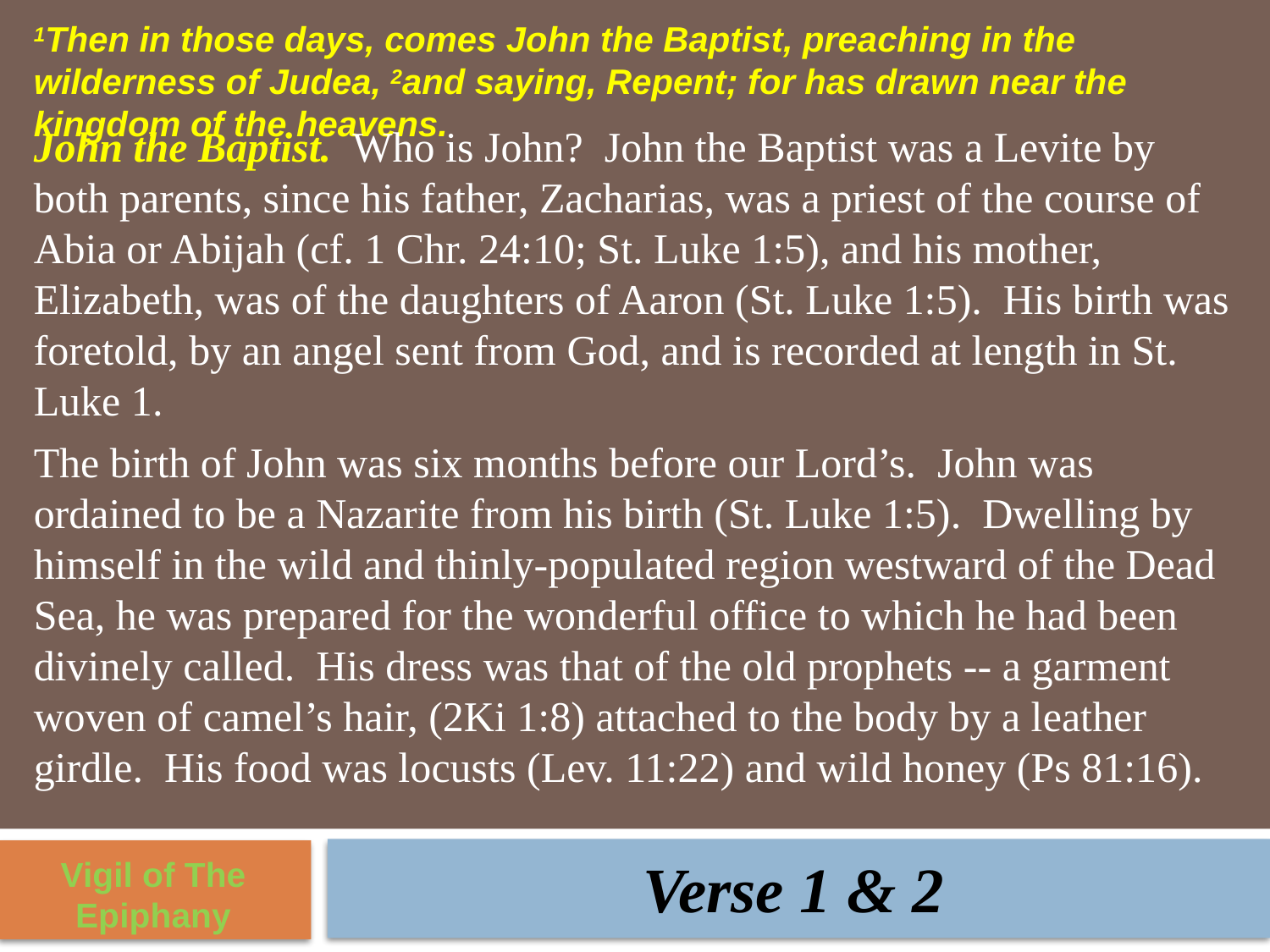

1Then in those days, comes John the Baptist, preaching in the wilderness of Judea, 2and saying, Repent; for has drawn near the kingdom of the heavens.
John the Baptist.  Who is John?  John the Baptist was a Levite by both parents, since his father, Zacharias, was a priest of the course of Abia or Abijah (cf. 1 Chr. 24:10; St. Luke 1:5), and his mother, Elizabeth, was of the daughters of Aaron (St. Luke 1:5).  His birth was foretold, by an angel sent from God, and is recorded at length in St. Luke 1.
The birth of John was six months before our Lord’s.  John was ordained to be a Nazarite from his birth (St. Luke 1:5).  Dwelling by himself in the wild and thinly-populated region westward of the Dead Sea, he was prepared for the wonderful office to which he had been divinely called.  His dress was that of the old prophets -- a garment woven of camel’s hair, (2Ki 1:8) attached to the body by a leather girdle.  His food was locusts (Lev. 11:22) and wild honey (Ps 81:16).
Verse 1 & 2
Vigil of The Epiphany